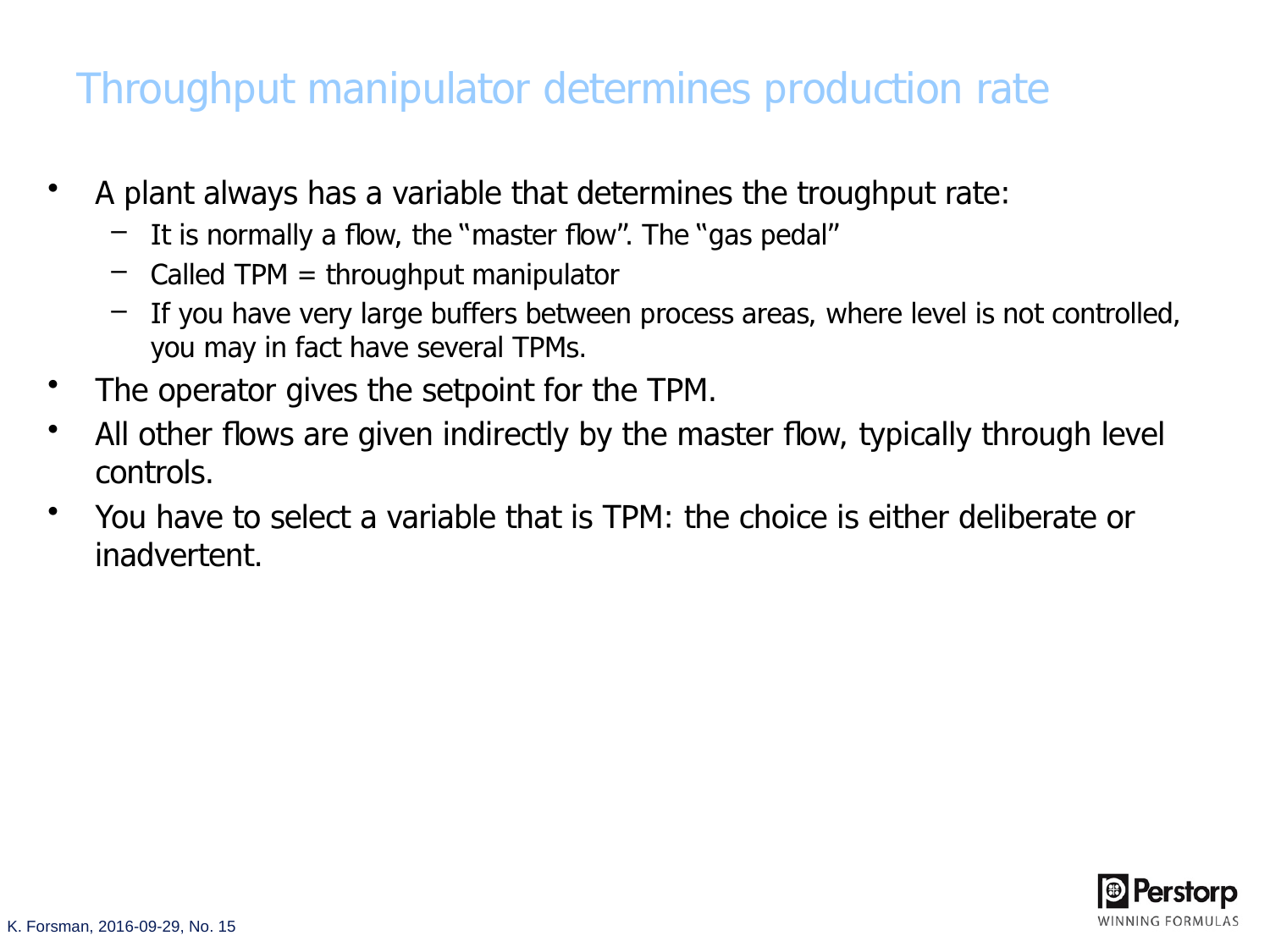

# Throughput manipulator determines production rate
A plant always has a variable that determines the troughput rate:
It is normally a flow, the “master flow”. The “gas pedal”
Called TPM = throughput manipulator
If you have very large buffers between process areas, where level is not controlled, you may in fact have several TPMs.
The operator gives the setpoint for the TPM.
All other flows are given indirectly by the master flow, typically through level controls.
You have to select a variable that is TPM: the choice is either deliberate or inadvertent.